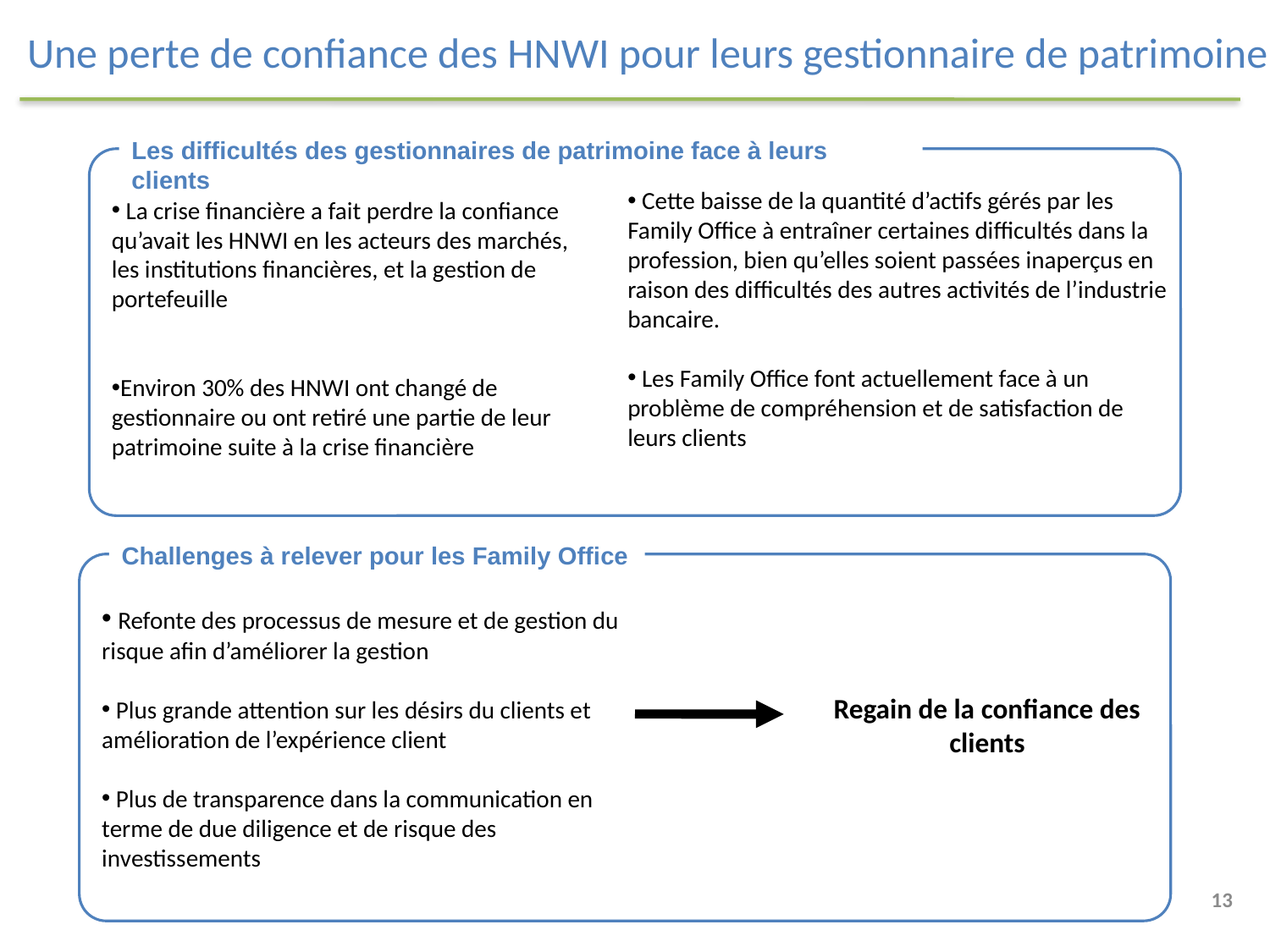

Une perte de confiance des HNWI pour leurs gestionnaire de patrimoine

Les difficultés des gestionnaires de patrimoine face à leurs clients

 Cette baisse de la quantité d’actifs gérés par les Family Office à entraîner certaines difficultés dans la profession, bien qu’elles soient passées inaperçus en raison des difficultés des autres activités de l’industrie bancaire.

 Les Family Office font actuellement face à un problème de compréhension et de satisfaction de leurs clients

 La crise financière a fait perdre la confiance qu’avait les HNWI en les acteurs des marchés, les institutions financières, et la gestion de portefeuille

Environ 30% des HNWI ont changé de gestionnaire ou ont retiré une partie de leur patrimoine suite à la crise financière
Challenges à relever pour les Family Office

 Refonte des processus de mesure et de gestion du risque afin d’améliorer la gestion

 Plus grande attention sur les désirs du clients et amélioration de l’expérience client

 Plus de transparence dans la communication en terme de due diligence et de risque des investissements

Regain de la confiance des clients

13